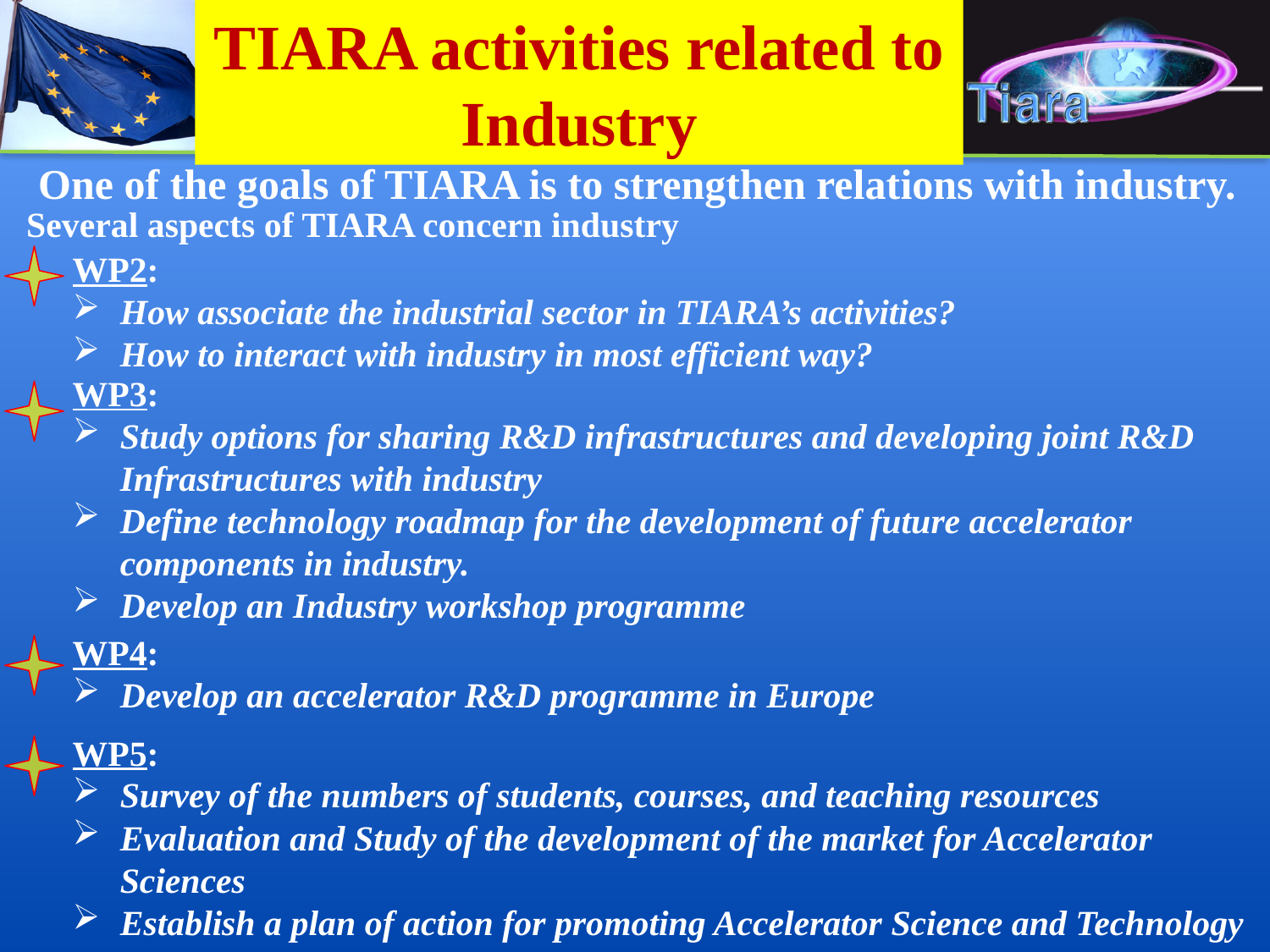

TIARA activities related to Industry
One of the goals of TIARA is to strengthen relations with industry.
Several aspects of TIARA concern industry
WP2:
How associate the industrial sector in TIARA’s activities?
How to interact with industry in most efficient way?

WP3:
Study options for sharing R&D infrastructures and developing joint R&D Infrastructures with industry
Define technology roadmap for the development of future accelerator components in industry.
Develop an Industry workshop programme

WP4:
Develop an accelerator R&D programme in Europe

WP5:
Survey of the numbers of students, courses, and teaching resources
Evaluation and Study of the development of the market for Accelerator Sciences
Establish a plan of action for promoting Accelerator Science and Technology